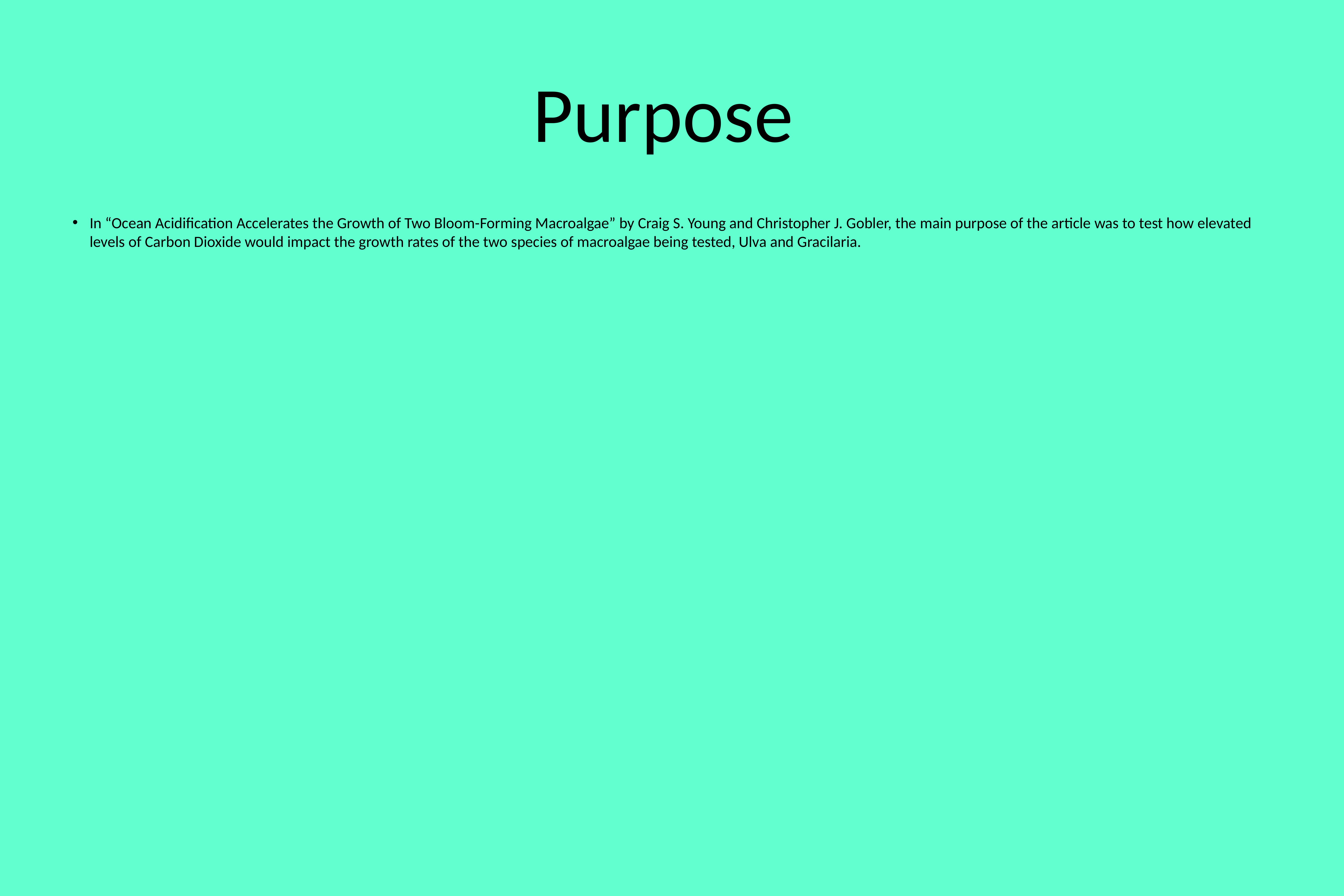

# Purpose
In “Ocean Acidification Accelerates the Growth of Two Bloom-Forming Macroalgae” by Craig S. Young and Christopher J. Gobler, the main purpose of the article was to test how elevated levels of Carbon Dioxide would impact the growth rates of the two species of macroalgae being tested, Ulva and Gracilaria.